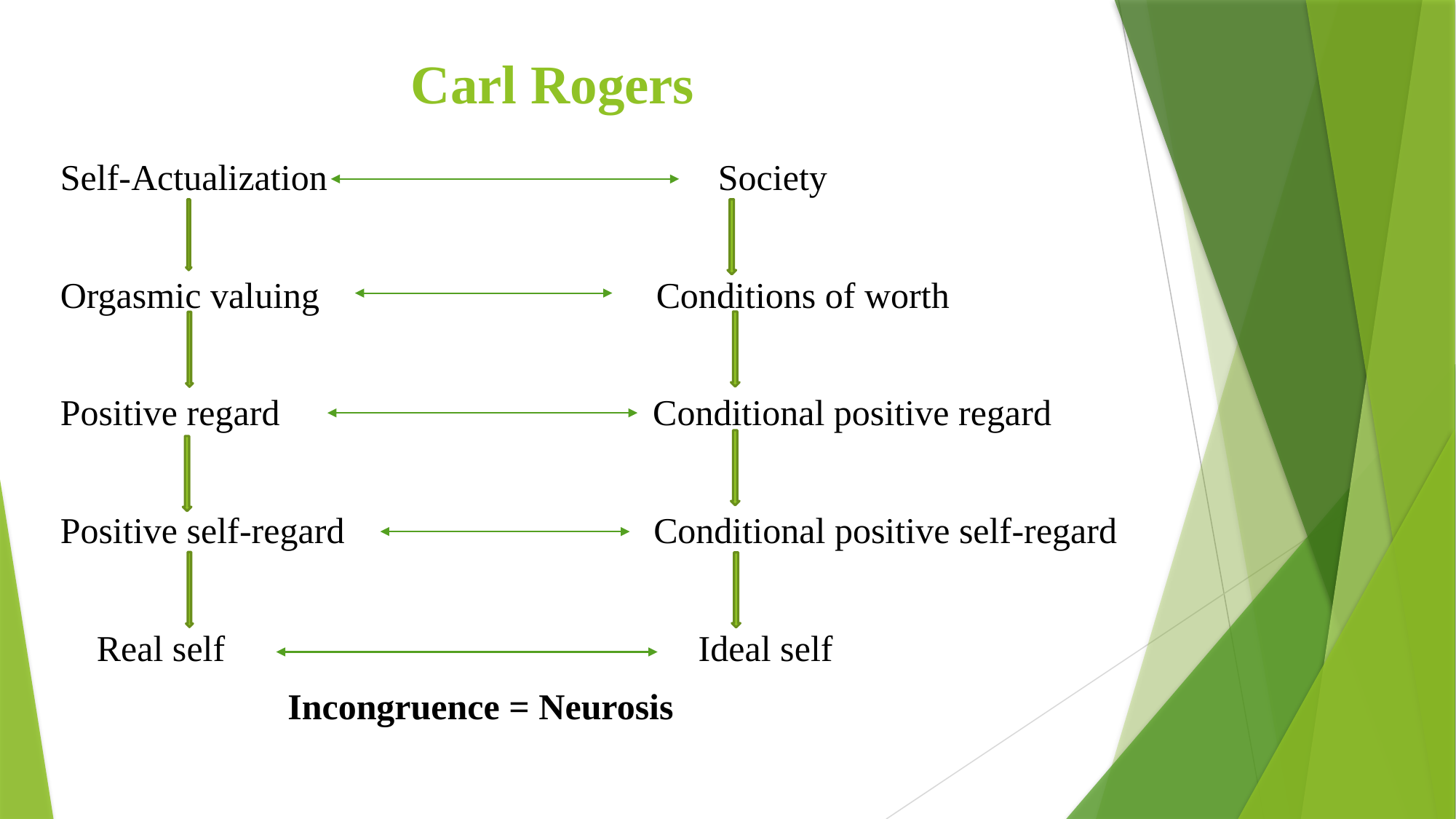

# Carl Rogers
Self-Actualization                                           Society

Orgasmic valuing                                     Conditions of worth

Positive regard                                         Conditional positive regard

Positive self-regard                                  Conditional positive self-regard

    Real self                                                    Ideal self
                         Incongruence = Neurosis